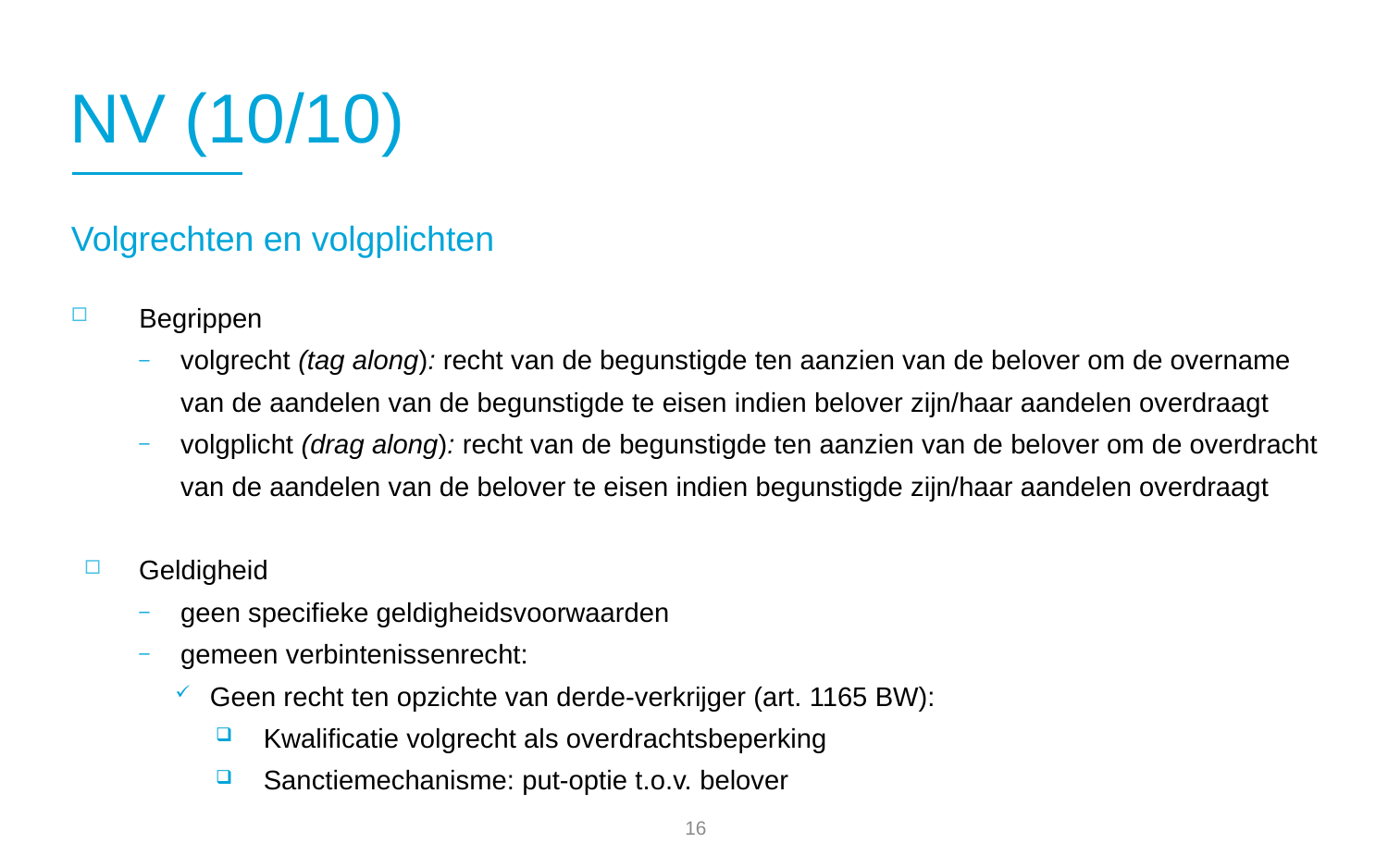

# NV (10/10)
Volgrechten en volgplichten

Begrippen
volgrecht (tag along): recht van de begunstigde ten aanzien van de belover om de overname van de aandelen van de begunstigde te eisen indien belover zijn/haar aandelen overdraagt
volgplicht (drag along): recht van de begunstigde ten aanzien van de belover om de overdracht van de aandelen van de belover te eisen indien begunstigde zijn/haar aandelen overdraagt

Geldigheid
geen specifieke geldigheidsvoorwaarden
gemeen verbintenissenrecht:
Geen recht ten opzichte van derde-verkrijger (art. 1165 BW):
Kwalificatie volgrecht als overdrachtsbeperking
Sanctiemechanisme: put-optie t.o.v. belover

16